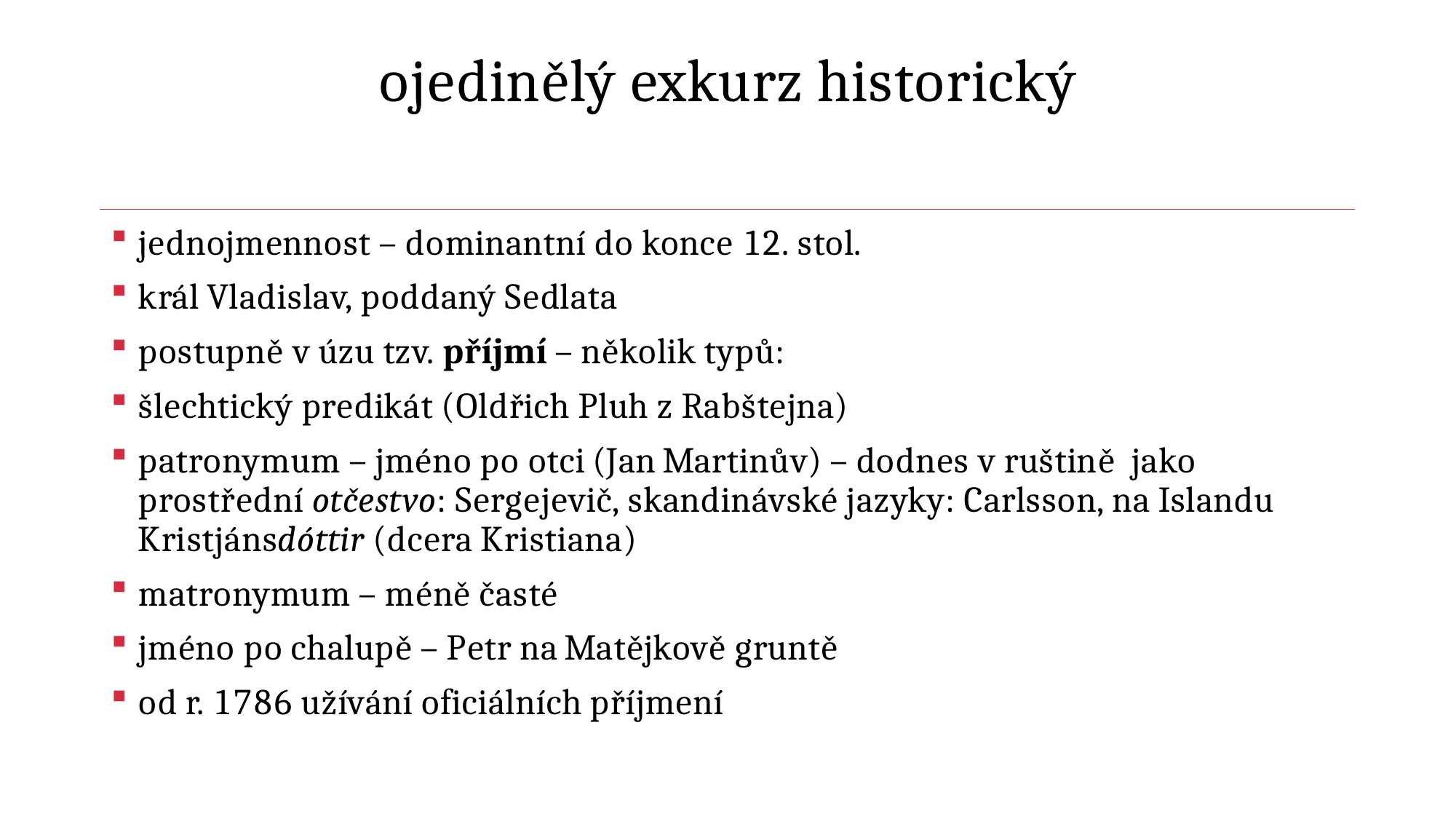

# ojedinělý exkurz historický
jednojmennost – dominantní do konce 12. stol.
král Vladislav, poddaný Sedlata
postupně v úzu tzv. příjmí – několik typů:
šlechtický predikát (Oldřich Pluh z Rabštejna)
patronymum – jméno po otci (Jan Martinův) – dodnes v ruštině  jako prostřední otčestvo: Sergejevič, skandinávské jazyky: Carlsson, na Islandu Kristjánsdóttir (dcera Kristiana)
matronymum – méně časté
jméno po chalupě – Petr na Matějkově gruntě
od r. 1786 užívání oficiálních příjmení